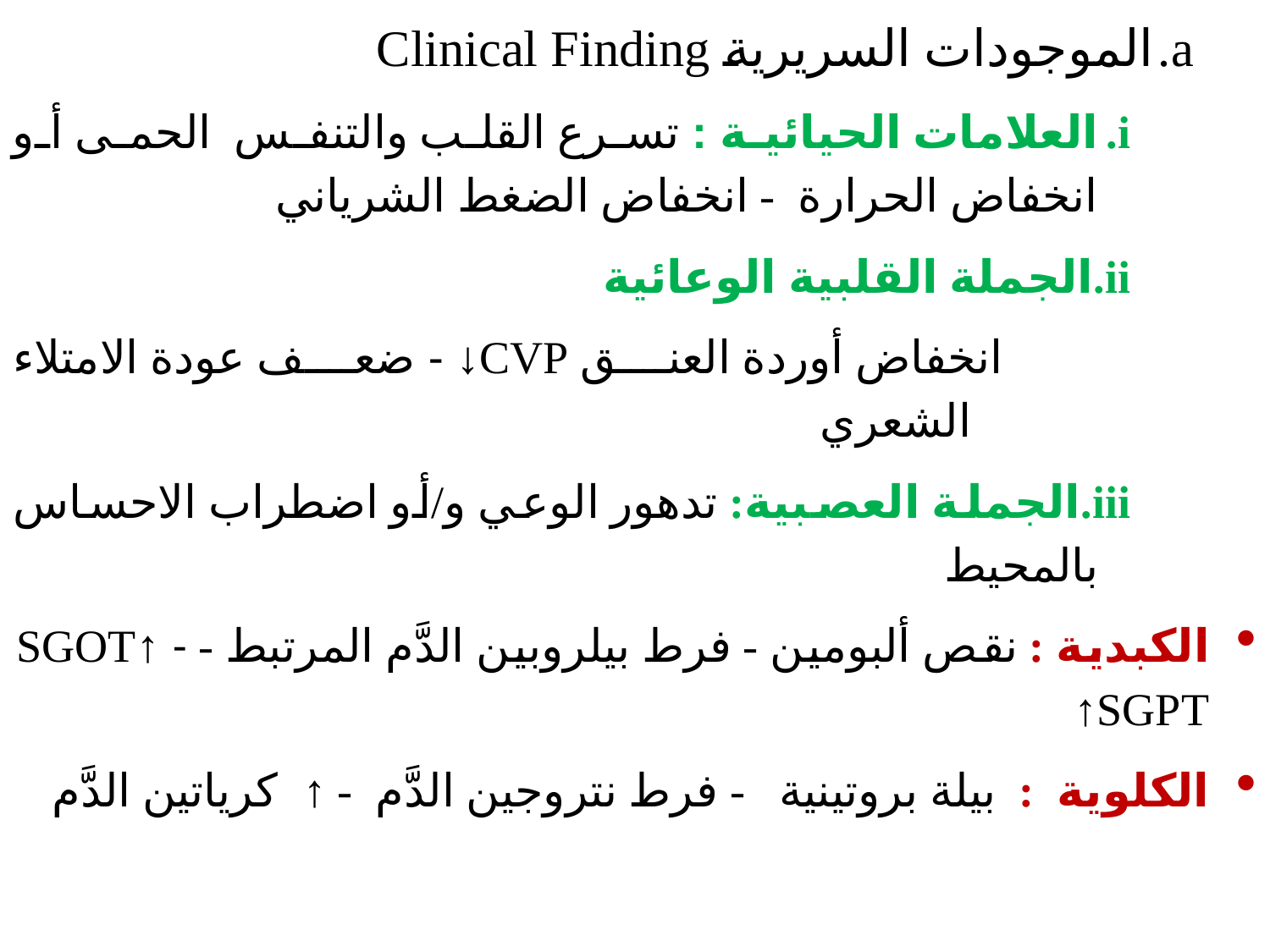

الموجودات السريرية Clinical Finding
العلامات الحيائية : تسرع القلب والتنفس  الحمى أو انخفاض الحرارة  - انخفاض الضغط الشرياني
الجملة القلبية الوعائية
انخفاض أوردة العنق CVP↓ - ضعف عودة الامتلاء الشعري
الجملة العصبية: تدهور الوعي و/أو اضطراب الاحساس بالمحيط
الكبدية : نقص ألبومين - فرط بيلروبين الدَّم المرتبط - SGOT↑ - SGPT↑
الكلوية  :  بيلة بروتينية   - فرط نتروجين الدَّم  - ↑  كرياتين الدَّم